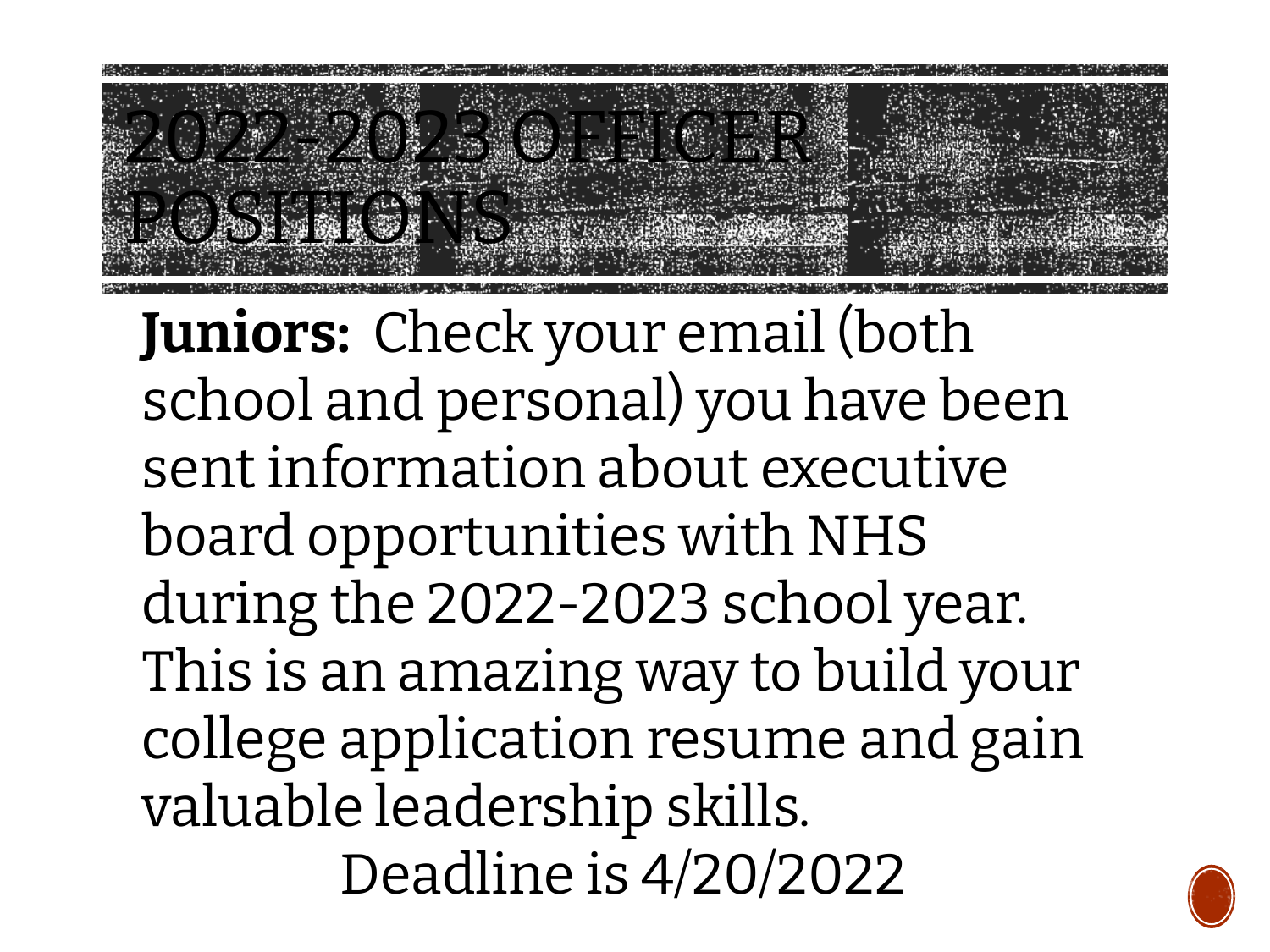

# 2022-2023 Officer positions

Juniors:  Check your email (both school and personal) you have been sent information about executive board opportunities with NHS during the 2022-2023 school year.  This is an amazing way to build your college application resume and gain valuable leadership skills.
Deadline is 4/20/2022